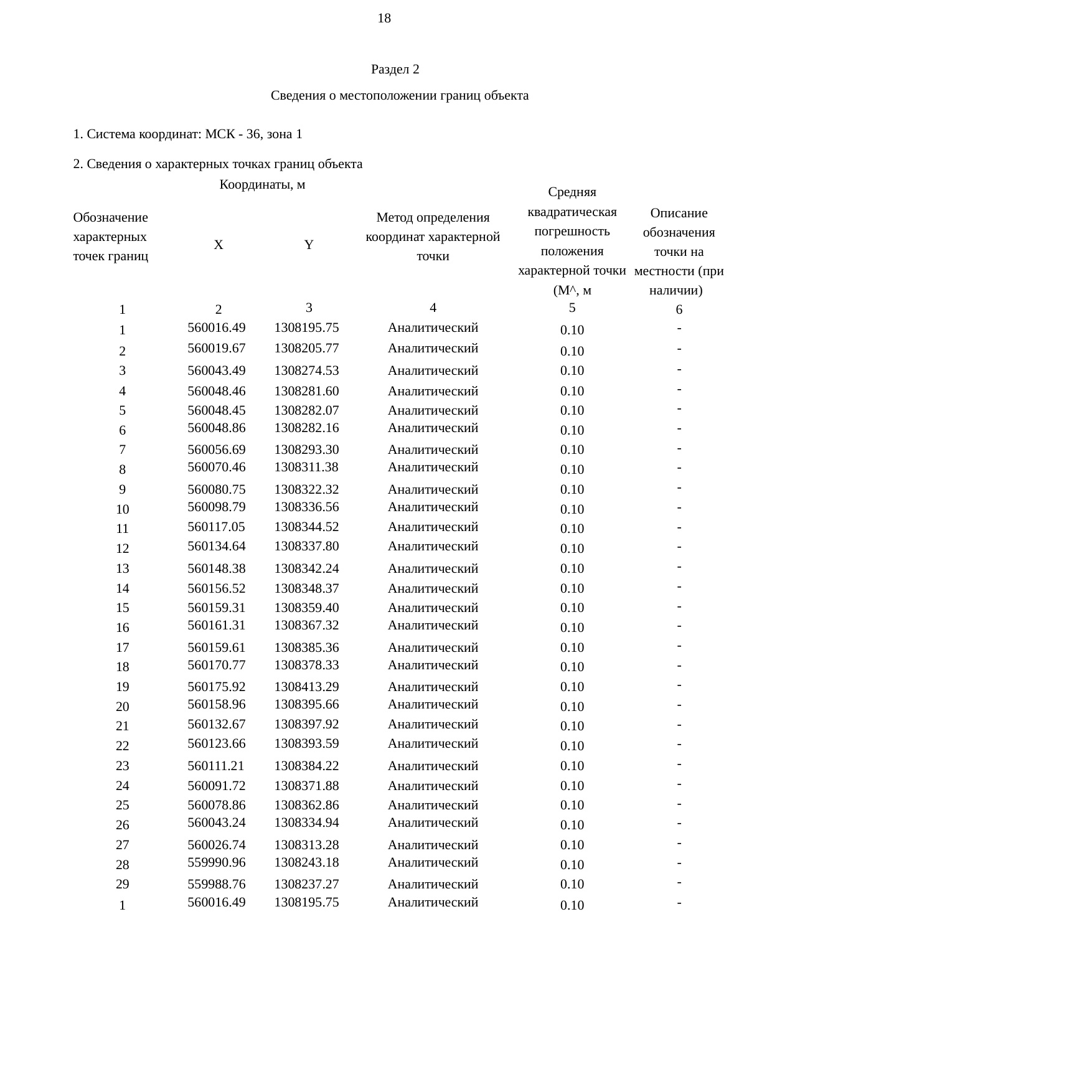

18
Раздел 2
| Сведения о местоположении границ объекта |  |  |  |  |  |
| --- | --- | --- | --- | --- | --- |
| 1. Система координат: МСК - 36, зона 1 |  |  |  |  |  |
| 2. Сведения о характерных точках границ объекта |  |  |  |  |  |
| Обозначение характерных точек границ | Координаты, м |  | Метод определения координат характерной точки | Средняя квадратическая погрешность положения характерной точки (М^, м | Описание обозначения точки на местности (при наличии) |
|  | X | Y |  |  |  |
| 1 | 2 | 3 | 4 | 5 | 6 |
| 1 | 560016.49 | 1308195.75 | Аналитический | 0.10 | - |
| 2 | 560019.67 | 1308205.77 | Аналитический | 0.10 | - |
| 3 | 560043.49 | 1308274.53 | Аналитический | 0.10 | - |
| 4 | 560048.46 | 1308281.60 | Аналитический | 0.10 | - |
| 5 | 560048.45 | 1308282.07 | Аналитический | 0.10 | - |
| 6 | 560048.86 | 1308282.16 | Аналитический | 0.10 | - |
| 7 | 560056.69 | 1308293.30 | Аналитический | 0.10 | - |
| 8 | 560070.46 | 1308311.38 | Аналитический | 0.10 | - |
| 9 | 560080.75 | 1308322.32 | Аналитический | 0.10 | - |
| 10 | 560098.79 | 1308336.56 | Аналитический | 0.10 | - |
| 11 | 560117.05 | 1308344.52 | Аналитический | 0.10 | - |
| 12 | 560134.64 | 1308337.80 | Аналитический | 0.10 | - |
| 13 | 560148.38 | 1308342.24 | Аналитический | 0.10 | - |
| 14 | 560156.52 | 1308348.37 | Аналитический | 0.10 | - |
| 15 | 560159.31 | 1308359.40 | Аналитический | 0.10 | - |
| 16 | 560161.31 | 1308367.32 | Аналитический | 0.10 | - |
| 17 | 560159.61 | 1308385.36 | Аналитический | 0.10 | - |
| 18 | 560170.77 | 1308378.33 | Аналитический | 0.10 | - |
| 19 | 560175.92 | 1308413.29 | Аналитический | 0.10 | - |
| 20 | 560158.96 | 1308395.66 | Аналитический | 0.10 | - |
| 21 | 560132.67 | 1308397.92 | Аналитический | 0.10 | - |
| 22 | 560123.66 | 1308393.59 | Аналитический | 0.10 | - |
| 23 | 560111.21 | 1308384.22 | Аналитический | 0.10 | - |
| 24 | 560091.72 | 1308371.88 | Аналитический | 0.10 | - |
| 25 | 560078.86 | 1308362.86 | Аналитический | 0.10 | - |
| 26 | 560043.24 | 1308334.94 | Аналитический | 0.10 | - |
| 27 | 560026.74 | 1308313.28 | Аналитический | 0.10 | - |
| 28 | 559990.96 | 1308243.18 | Аналитический | 0.10 | - |
| 29 | 559988.76 | 1308237.27 | Аналитический | 0.10 | - |
| 1 | 560016.49 | 1308195.75 | Аналитический | 0.10 | - |